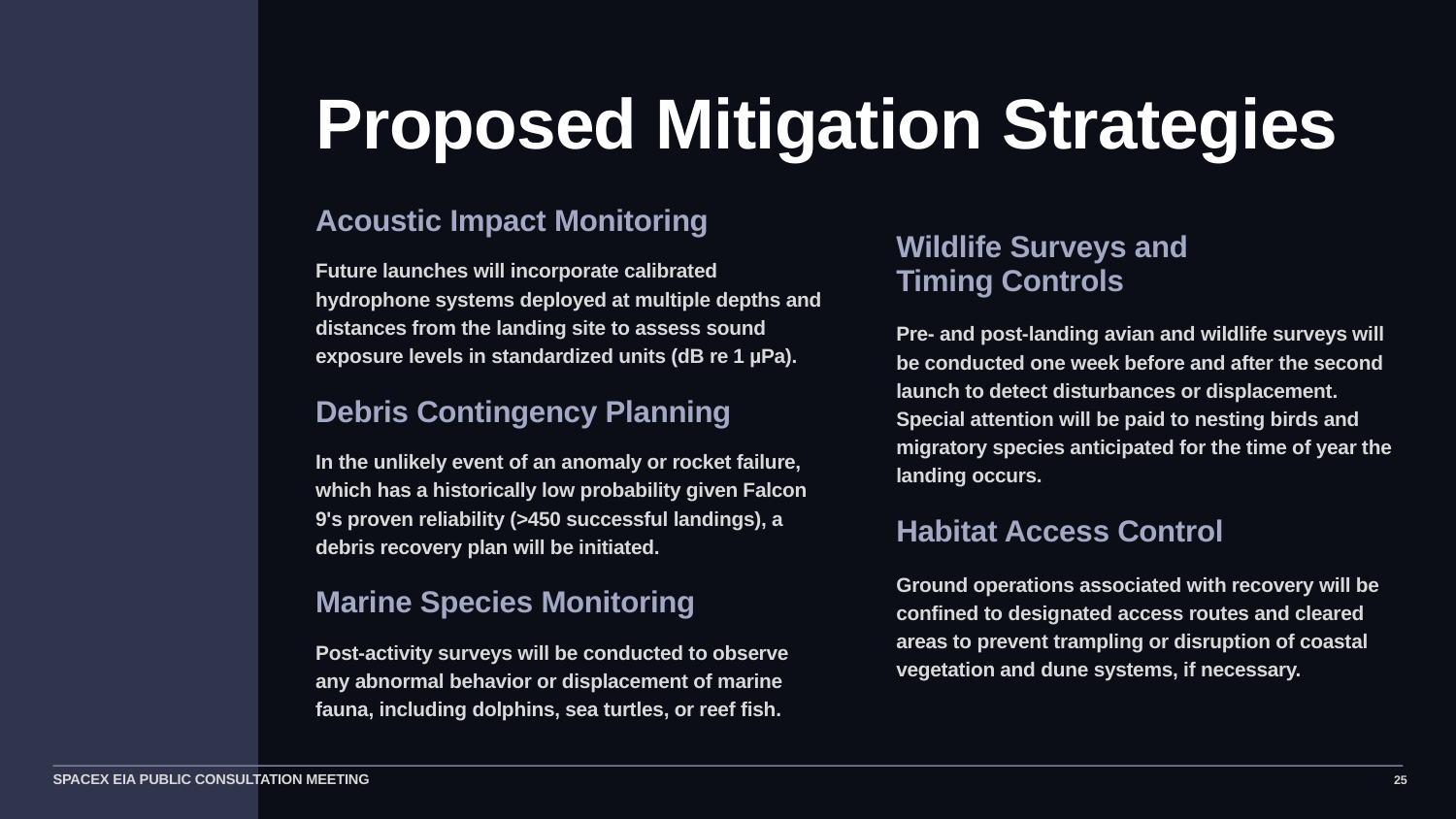

Proposed Mitigation Strategies
Acoustic Impact Monitoring
Wildlife Surveys and Timing Controls
Future launches will incorporate calibrated hydrophone systems deployed at multiple depths and distances from the landing site to assess sound exposure levels in standardized units (dB re 1 µPa).
Pre- and post-landing avian and wildlife surveys will be conducted one week before and after the second launch to detect disturbances or displacement. Special attention will be paid to nesting birds and migratory species anticipated for the time of year the landing occurs.
Debris Contingency Planning
In the unlikely event of an anomaly or rocket failure, which has a historically low probability given Falcon 9's proven reliability (>450 successful landings), a debris recovery plan will be initiated.
Habitat Access Control
Ground operations associated with recovery will be confined to designated access routes and cleared areas to prevent trampling or disruption of coastal vegetation and dune systems, if necessary.
Marine Species Monitoring
Post-activity surveys will be conducted to observe any abnormal behavior or displacement of marine fauna, including dolphins, sea turtles, or reef fish.

SPACEX EIA PUBLIC CONSULTATION MEETING
25